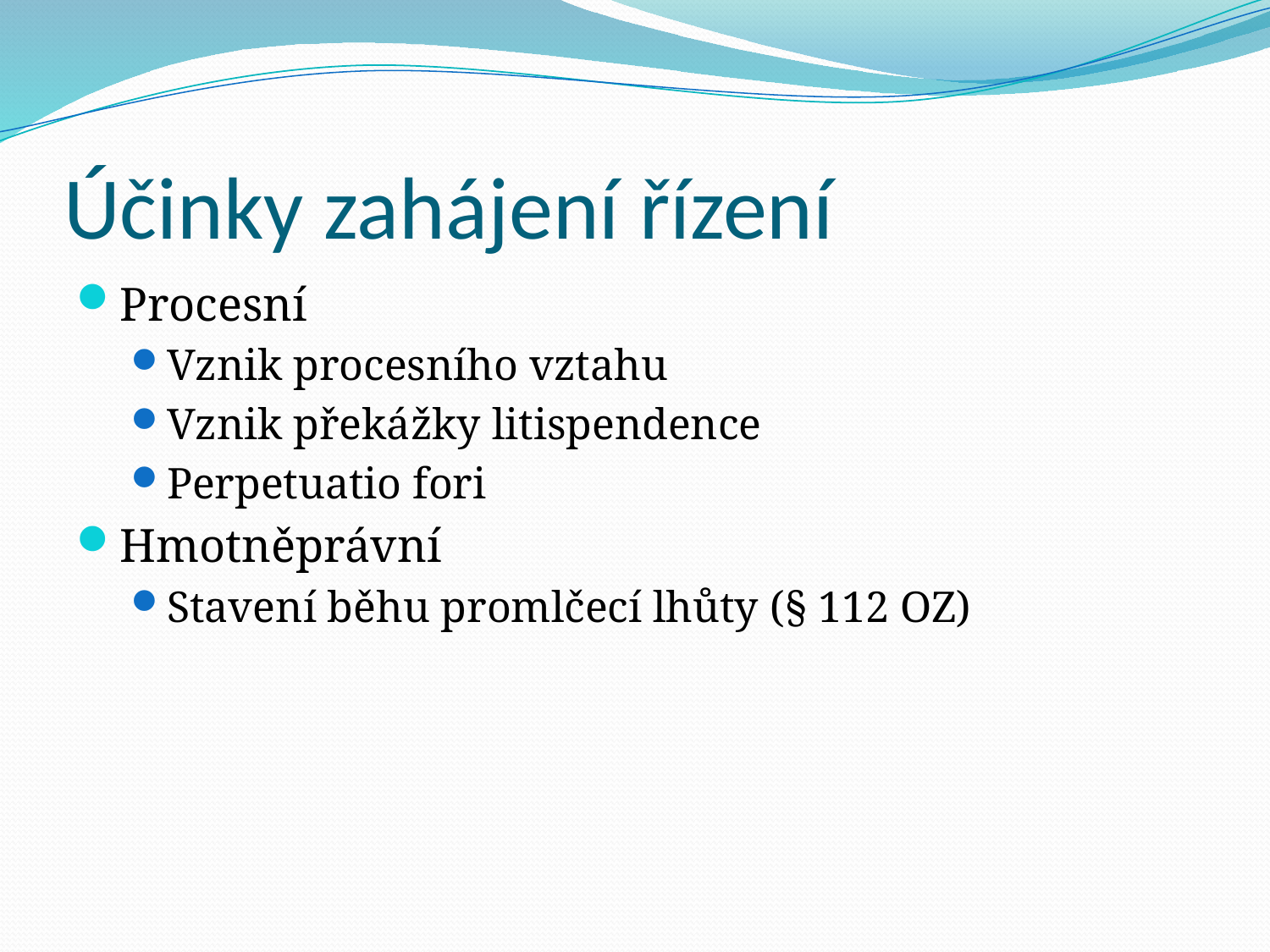

# Účinky zahájení řízení
Procesní
Vznik procesního vztahu
Vznik překážky litispendence
Perpetuatio fori
Hmotněprávní
Stavení běhu promlčecí lhůty (§ 112 OZ)